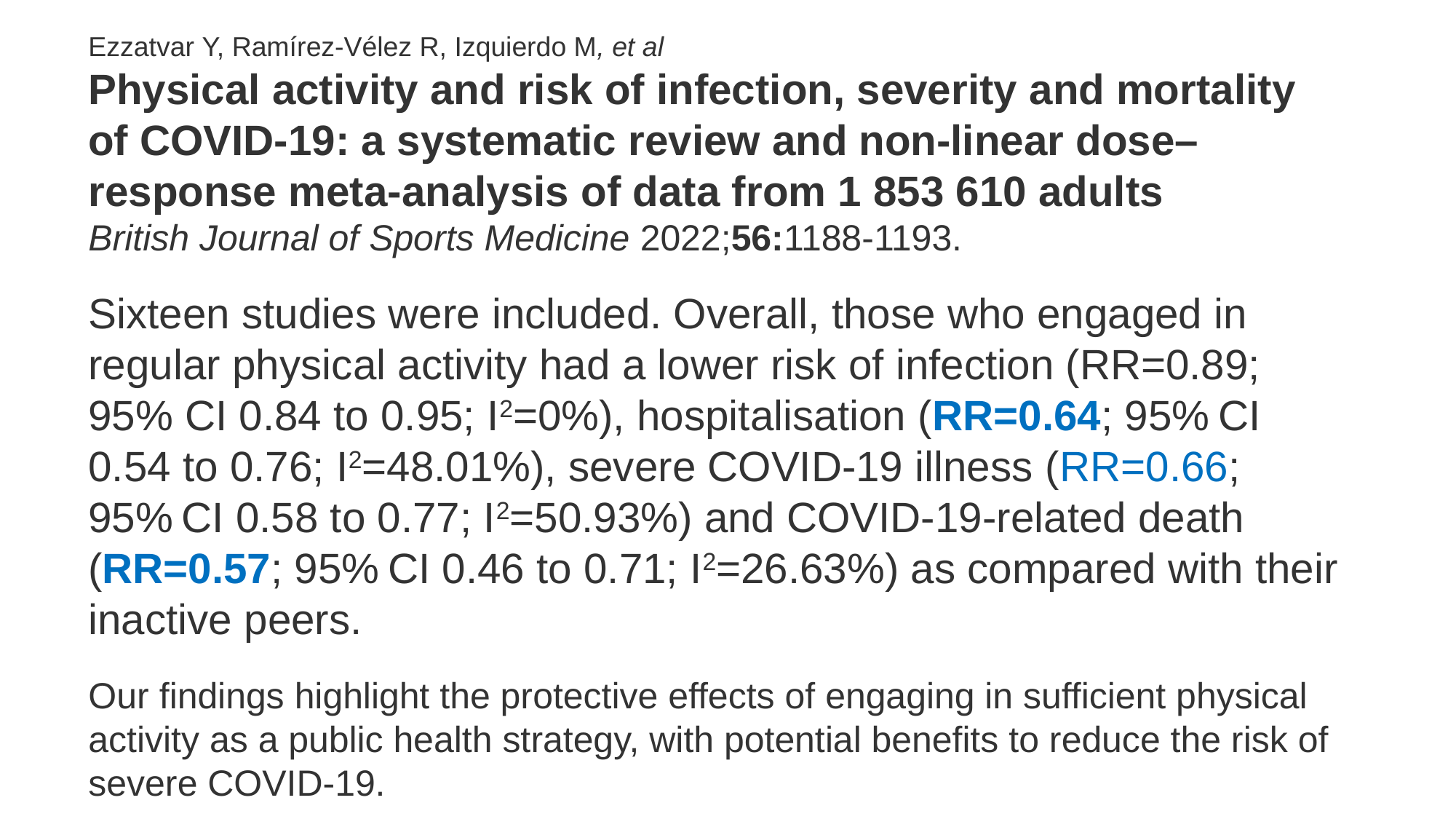

Ezzatvar Y, Ramírez-Vélez R, Izquierdo M, et al
Physical activity and risk of infection, severity and mortality of COVID-19: a systematic review and non-linear dose–response meta-analysis of data from 1 853 610 adults
British Journal of Sports Medicine 2022;56:1188-1193.
Sixteen studies were included. Overall, those who engaged in regular physical activity had a lower risk of infection (RR=0.89; 95% CI 0.84 to 0.95; I2=0%), hospitalisation (RR=0.64; 95% CI 0.54 to 0.76; I2=48.01%), severe COVID-19 illness (RR=0.66; 95% CI 0.58 to 0.77; I2=50.93%) and COVID-19-related death (RR=0.57; 95% CI 0.46 to 0.71; I2=26.63%) as compared with their inactive peers.
Our findings highlight the protective effects of engaging in sufficient physical activity as a public health strategy, with potential benefits to reduce the risk of severe COVID-19.